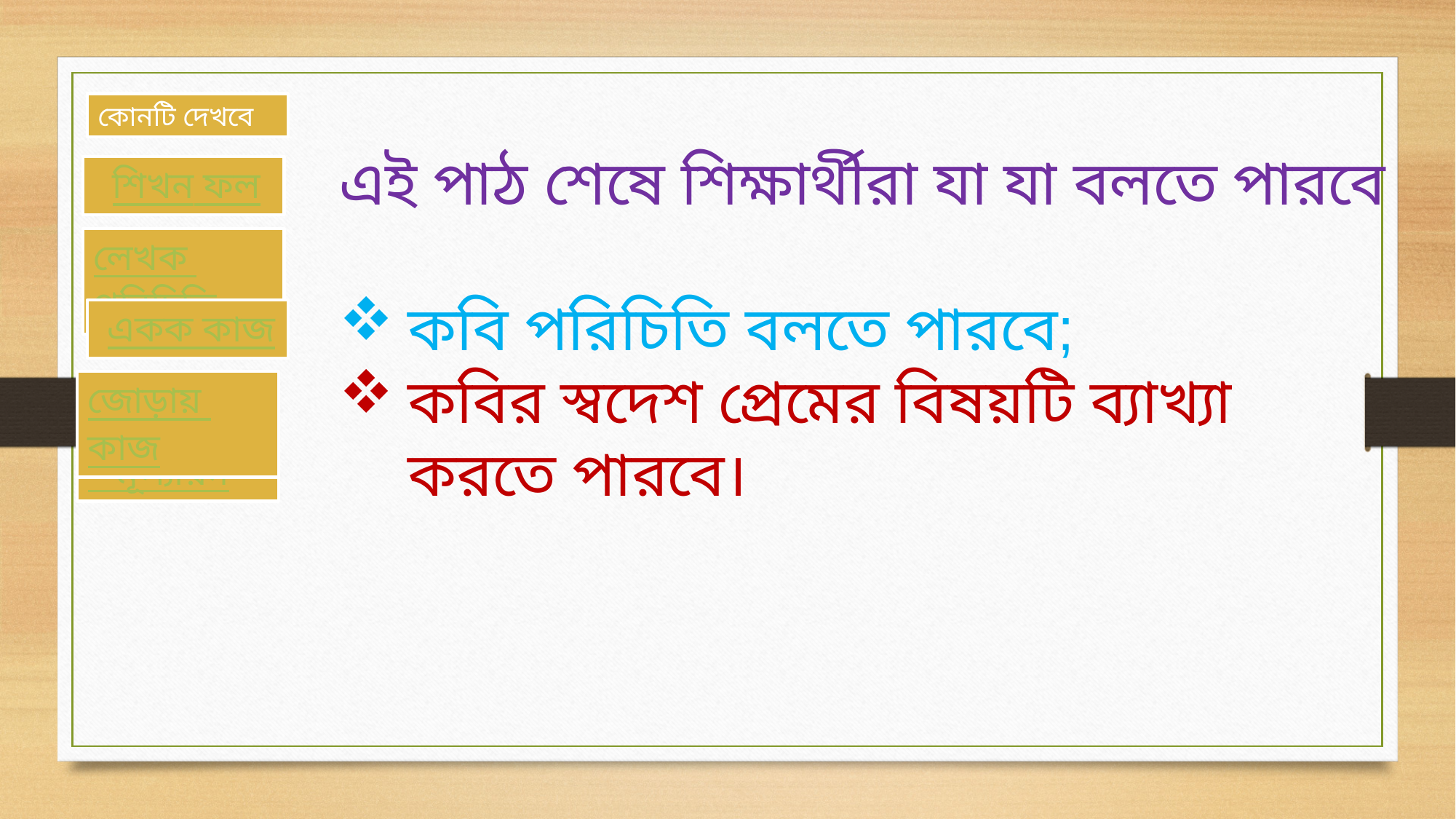

এই পাঠ শেষে শিক্ষার্থীরা যা যা বলতে পারবে

কবি পরিচিতি বলতে পারবে;
কবির স্বদেশ প্রেমের বিষয়টি ব্যাখ্যা করতে পারবে।